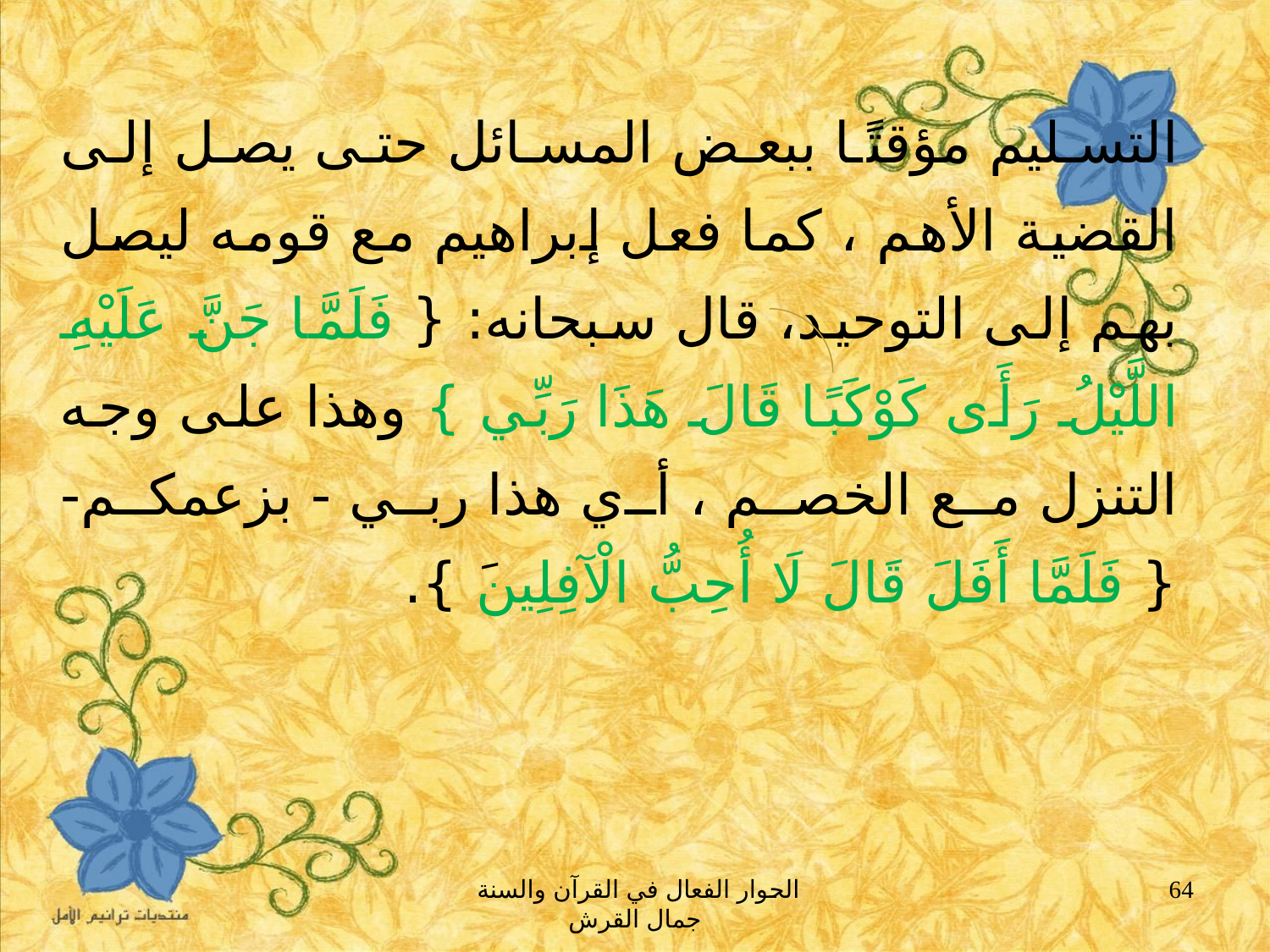

التسليم مؤقتًا ببعض المسائل حتى يصل إلى القضية الأهم ، كما فعل إبراهيم مع قومه ليصل بهم إلى التوحيد، قال سبحانه: { فَلَمَّا جَنَّ عَلَيْهِ اللَّيْلُ رَأَى كَوْكَبًا قَالَ هَذَا رَبِّي } وهذا على وجه التنزل مع الخصم ، أي هذا ربي - بزعمكم- { فَلَمَّا أَفَلَ قَالَ لَا أُحِبُّ الْآفِلِينَ }.

الحوار الفعال في القرآن والسنة  جمال القرش
64